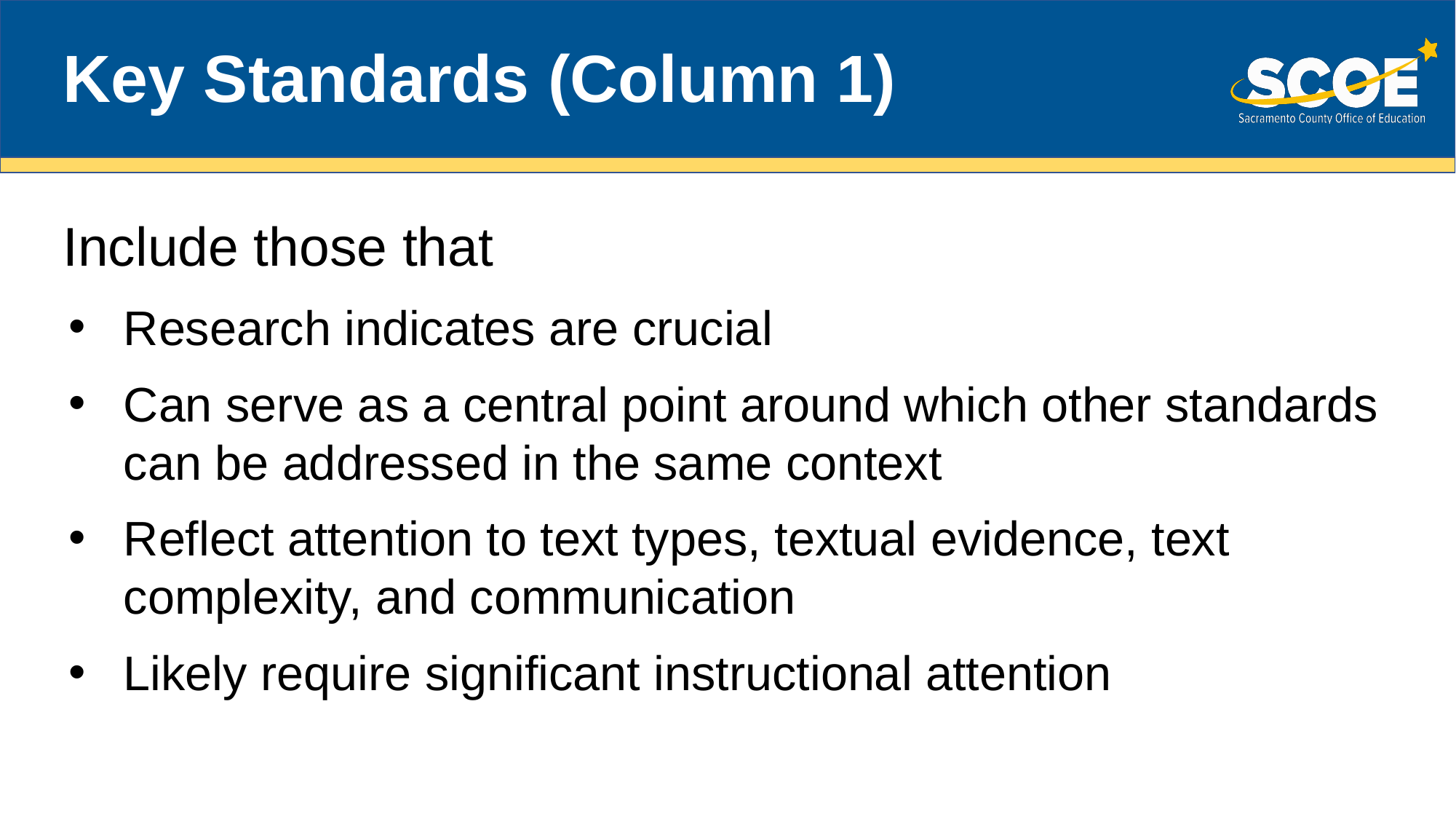

# Key Standards (Column 1)
Include those that
Research indicates are crucial
Can serve as a central point around which other standards can be addressed in the same context
Reflect attention to text types, textual evidence, text complexity, and communication
Likely require significant instructional attention